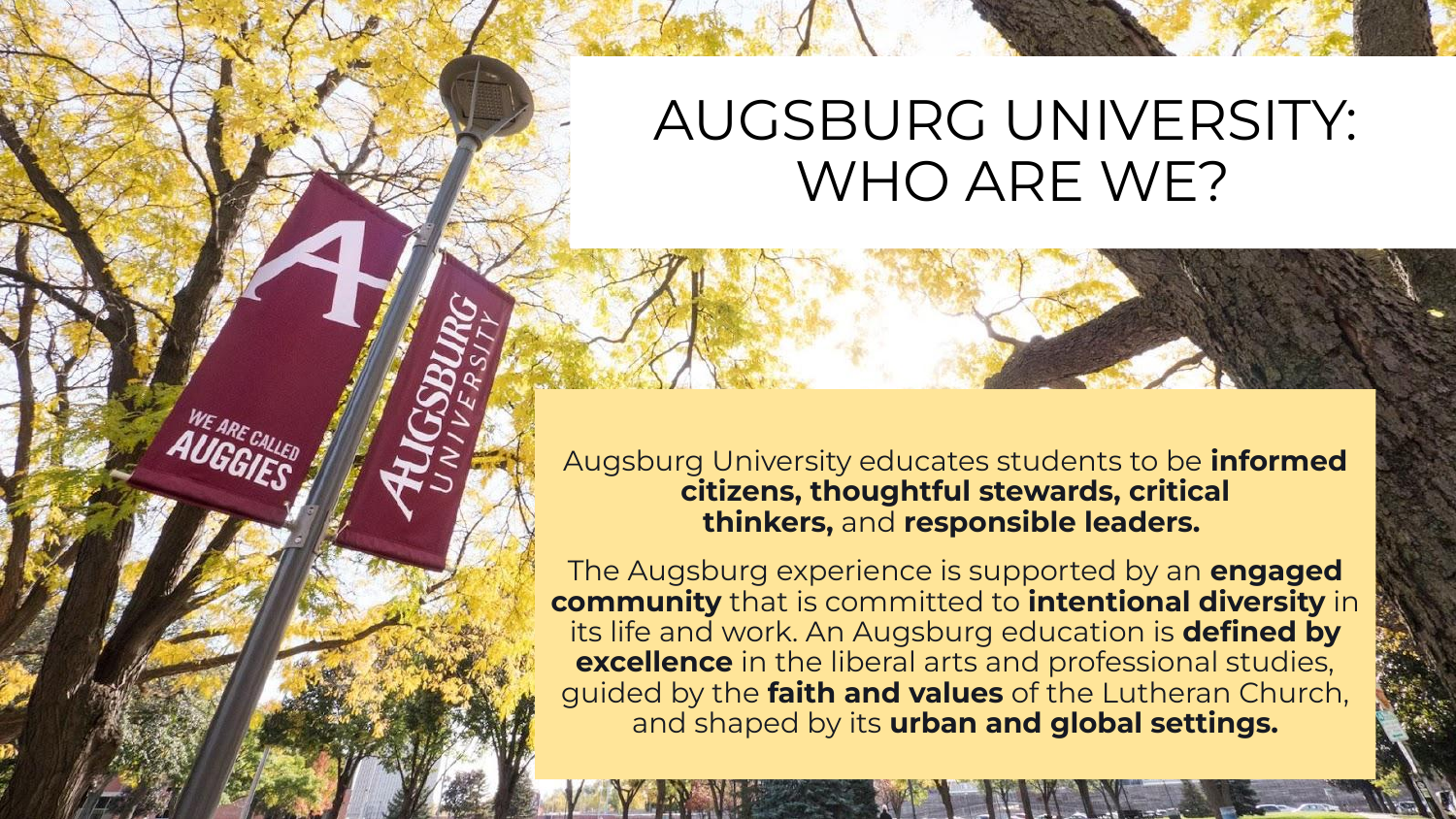

# AUGSBURG UNIVERSITY:  WHO ARE WE?

Augsburg University educates students to be informed citizens, thoughtful stewards, critical thinkers, and responsible leaders.
The Augsburg experience is supported by an engaged community that is committed to intentional diversity in its life and work. An Augsburg education is defined by excellence in the liberal arts and professional studies, guided by the faith and values of the Lutheran Church, and shaped by its urban and global settings.